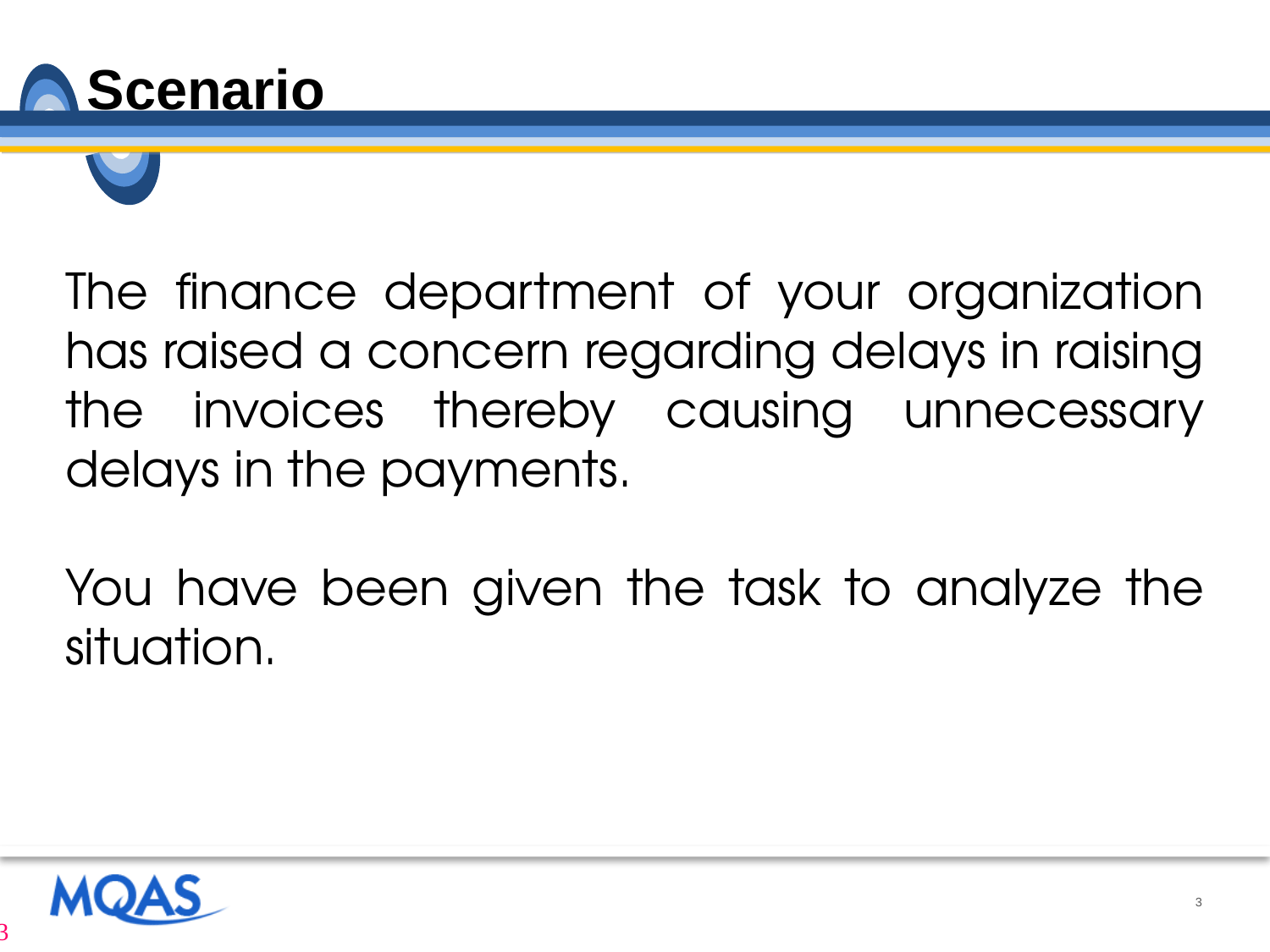

# Scenario
The finance department of your organization has raised a concern regarding delays in raising the invoices thereby causing unnecessary delays in the payments.

You have been given the task to analyze the situation.